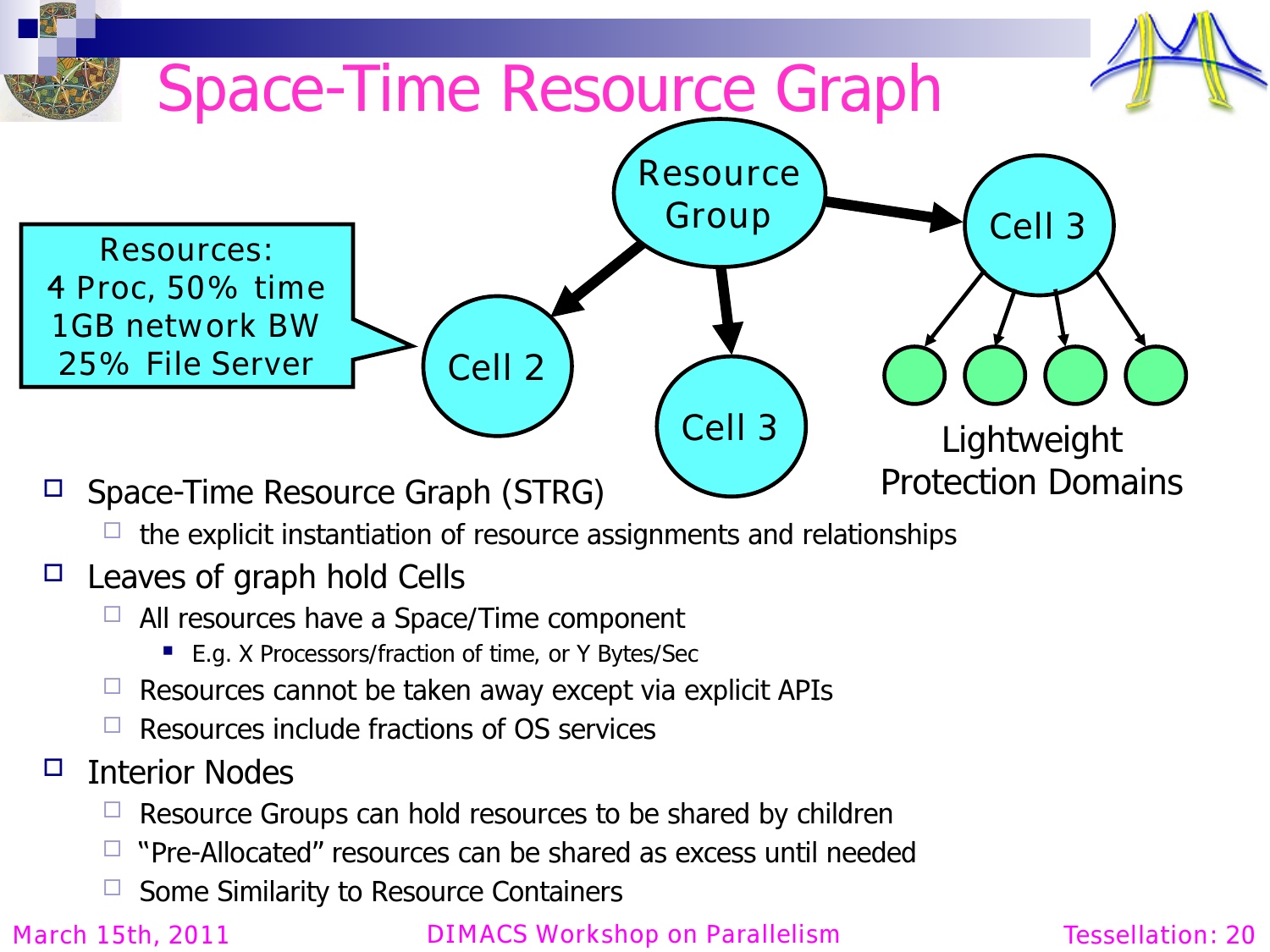

# Space-Time Resource Graph
Resource
Group
Cell 3

Lightweight
Protection Domains

Resources:
4 Proc, 50% time
1GB network BW
25% File Server

Cell 2
Cell 3
Space-Time Resource Graph (STRG)
the explicit instantiation of resource assignments and relationships
Leaves of graph hold Cells
All resources have a Space/Time component
E.g. X Processors/fraction of time, or Y Bytes/Sec
Resources cannot be taken away except via explicit APIs
Resources include fractions of OS services
Interior Nodes
Resource Groups can hold resources to be shared by children
“Pre-Allocated” resources can be shared as excess until needed
Some Similarity to Resource Containers

DIMACS Workshop on Parallelism
March 15th, 2011
Tessellation: 20